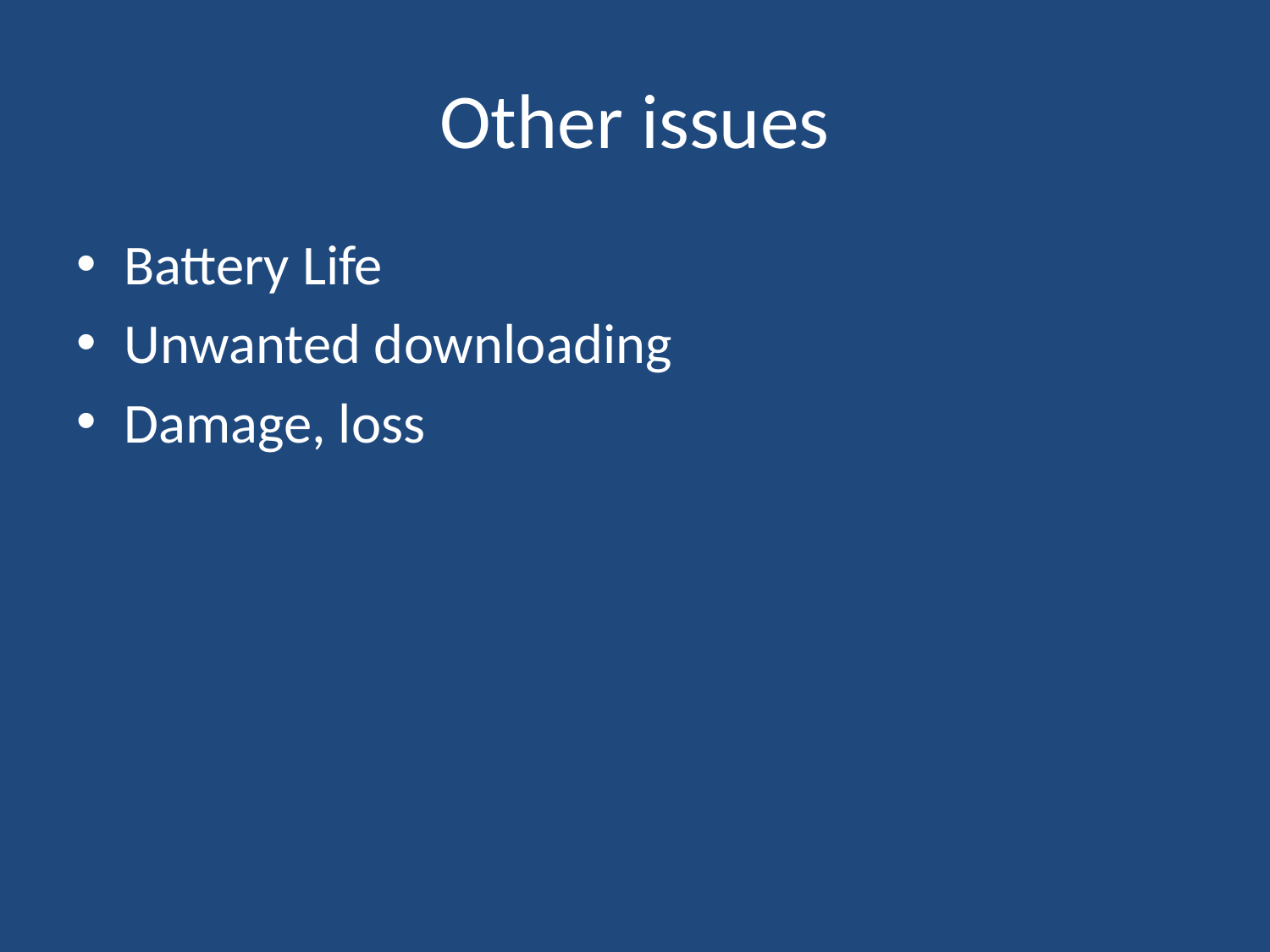

# Other issues
Battery Life
Unwanted downloading
Damage, loss